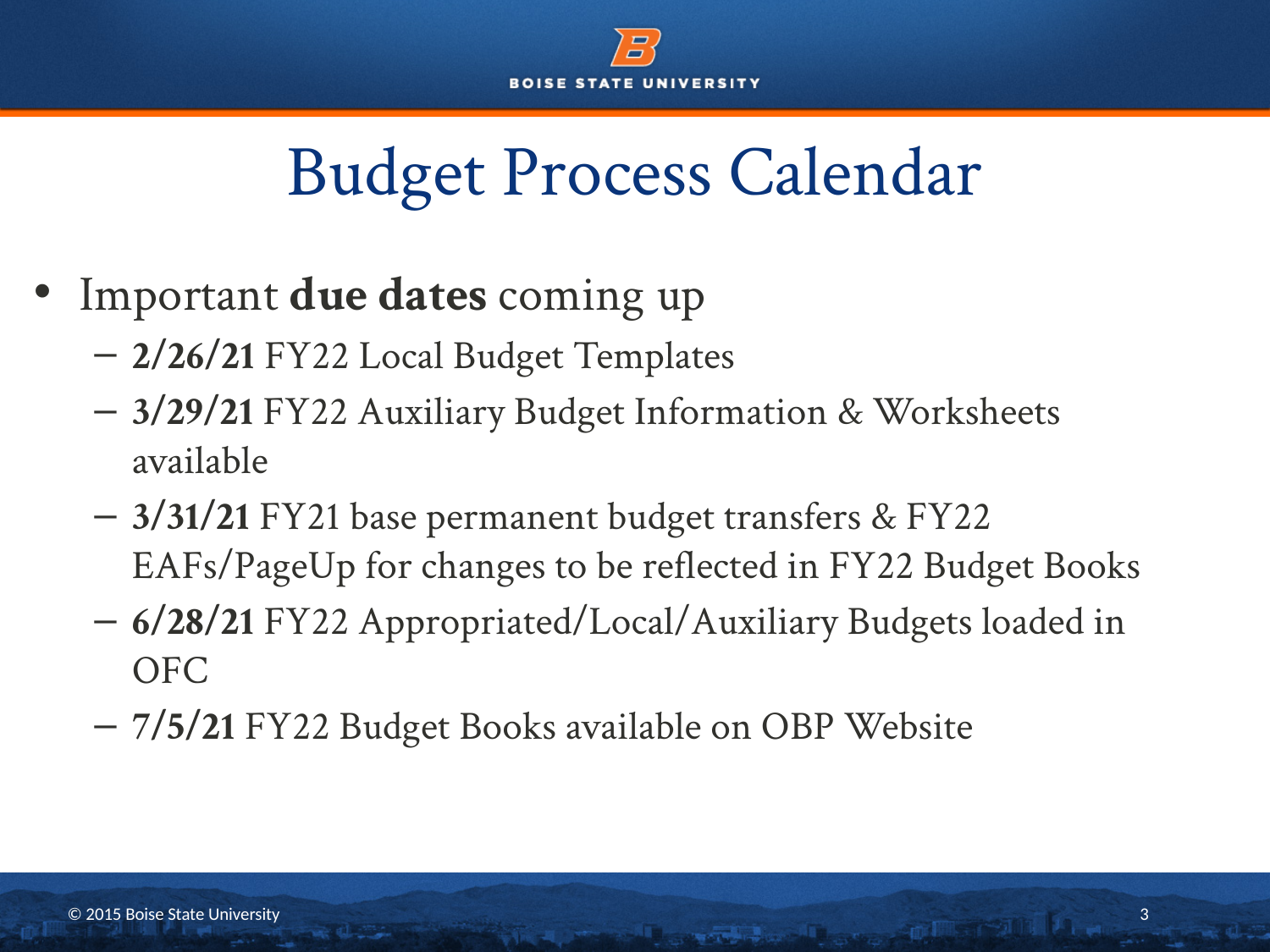

# Budget Process Calendar
Important due dates coming up
2/26/21 FY22 Local Budget Templates
3/29/21 FY22 Auxiliary Budget Information & Worksheets available
3/31/21 FY21 base permanent budget transfers & FY22 EAFs/PageUp for changes to be reflected in FY22 Budget Books
6/28/21 FY22 Appropriated/Local/Auxiliary Budgets loaded in OFC
7/5/21 FY22 Budget Books available on OBP Website